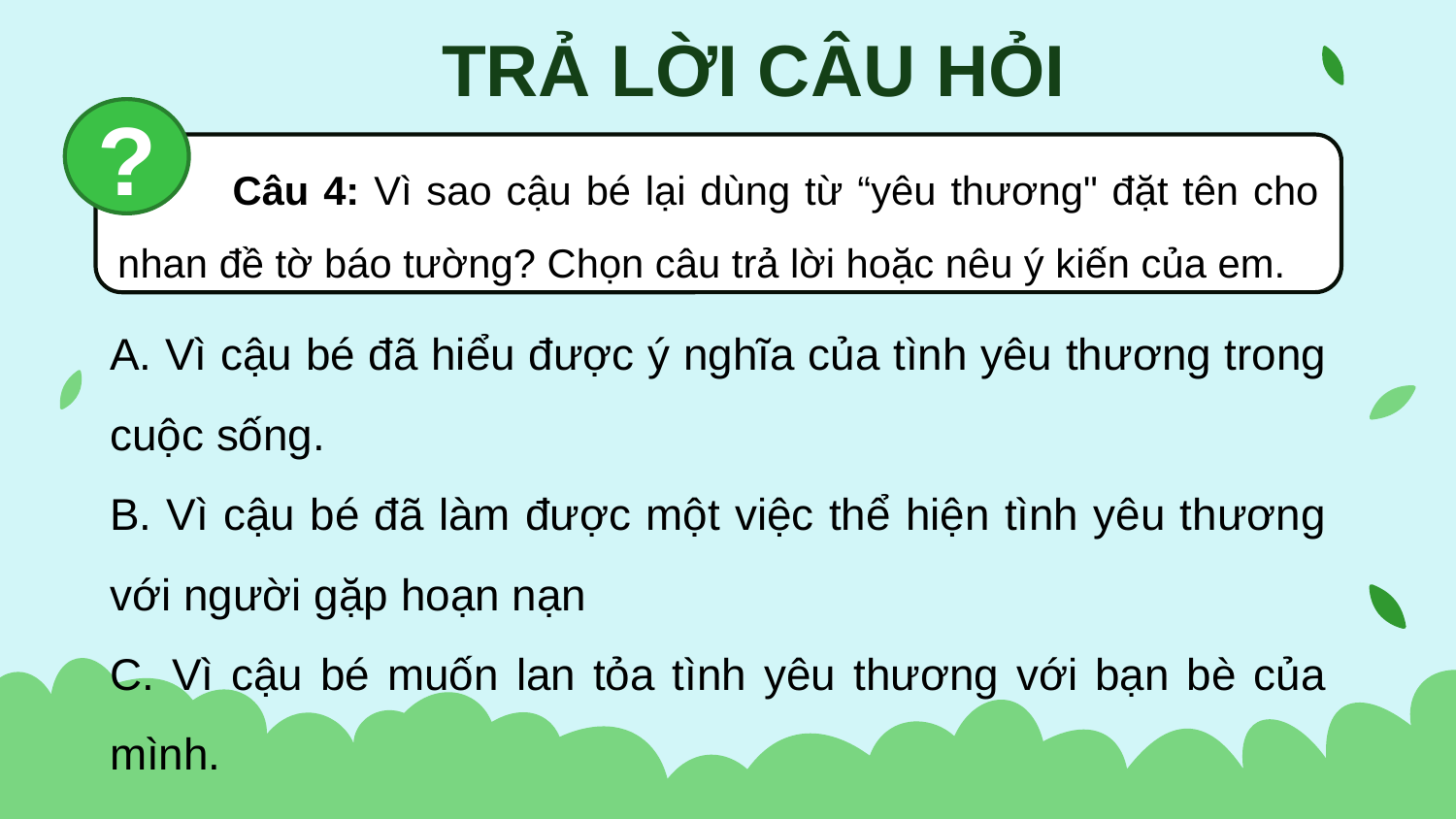

TRẢ LỜI CÂU HỎI
?
        Câu 4: Vì sao cậu bé lại dùng từ “yêu thương" đặt tên cho nhan đề tờ báo tường? Chọn câu trả lời hoặc nêu ý kiến của em.
A. Vì cậu bé đã hiểu được ý nghĩa của tình yêu thương trong cuộc sống.
B. Vì cậu bé đã làm được một việc thể hiện tình yêu thương với người gặp hoạn nạn
C. Vì cậu bé muốn lan tỏa tình yêu thương với bạn bè của mình.